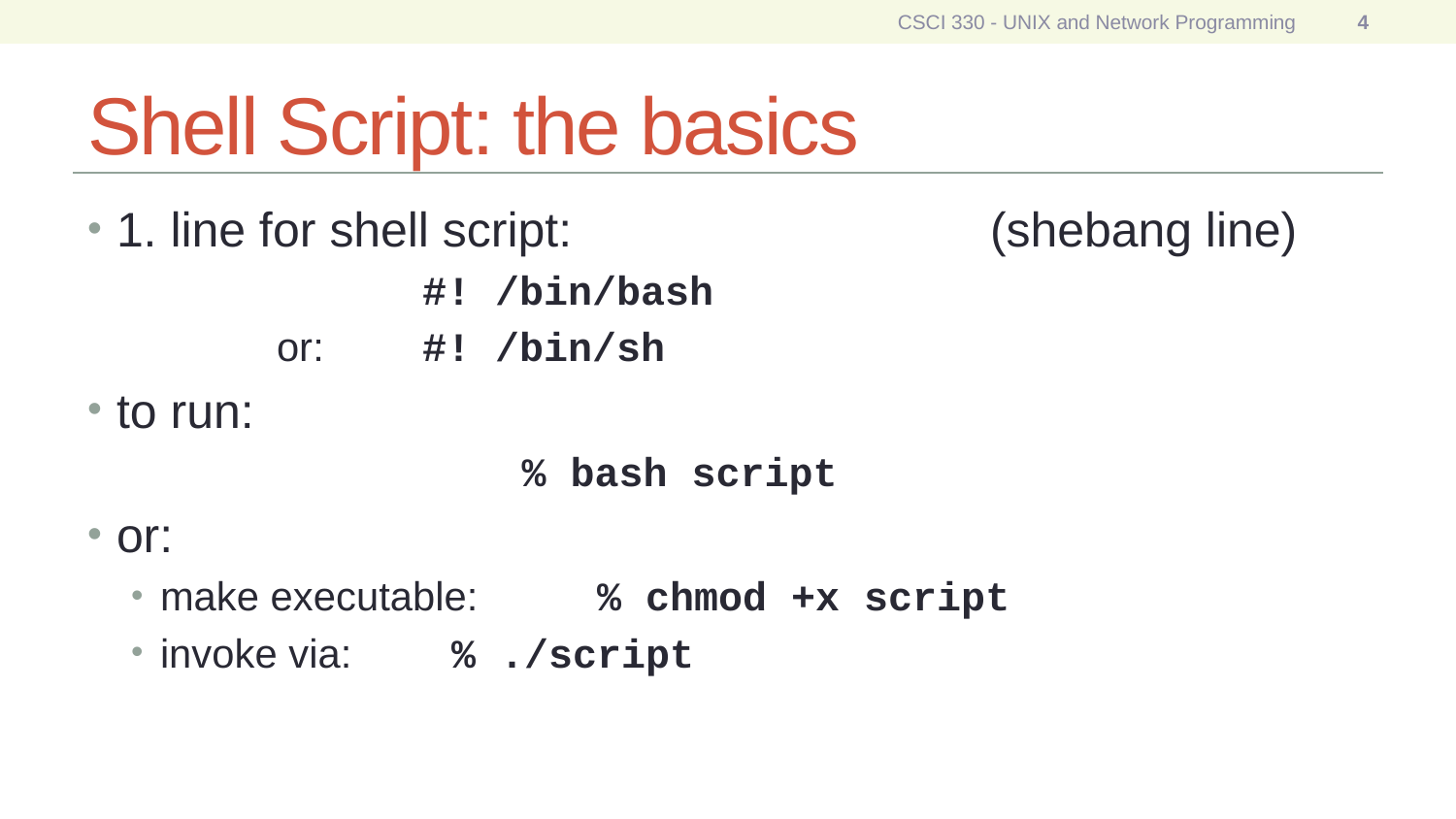

CSCI 330 - UNIX and Network Programming
4
# Shell Script: the basics
1. line for shell script:			(shebang line)
		#! /bin/bash
	or:	#! /bin/sh
to run:
                                   % bash script
or:
make executable:  	% chmod +x script
invoke via:   	% ./script